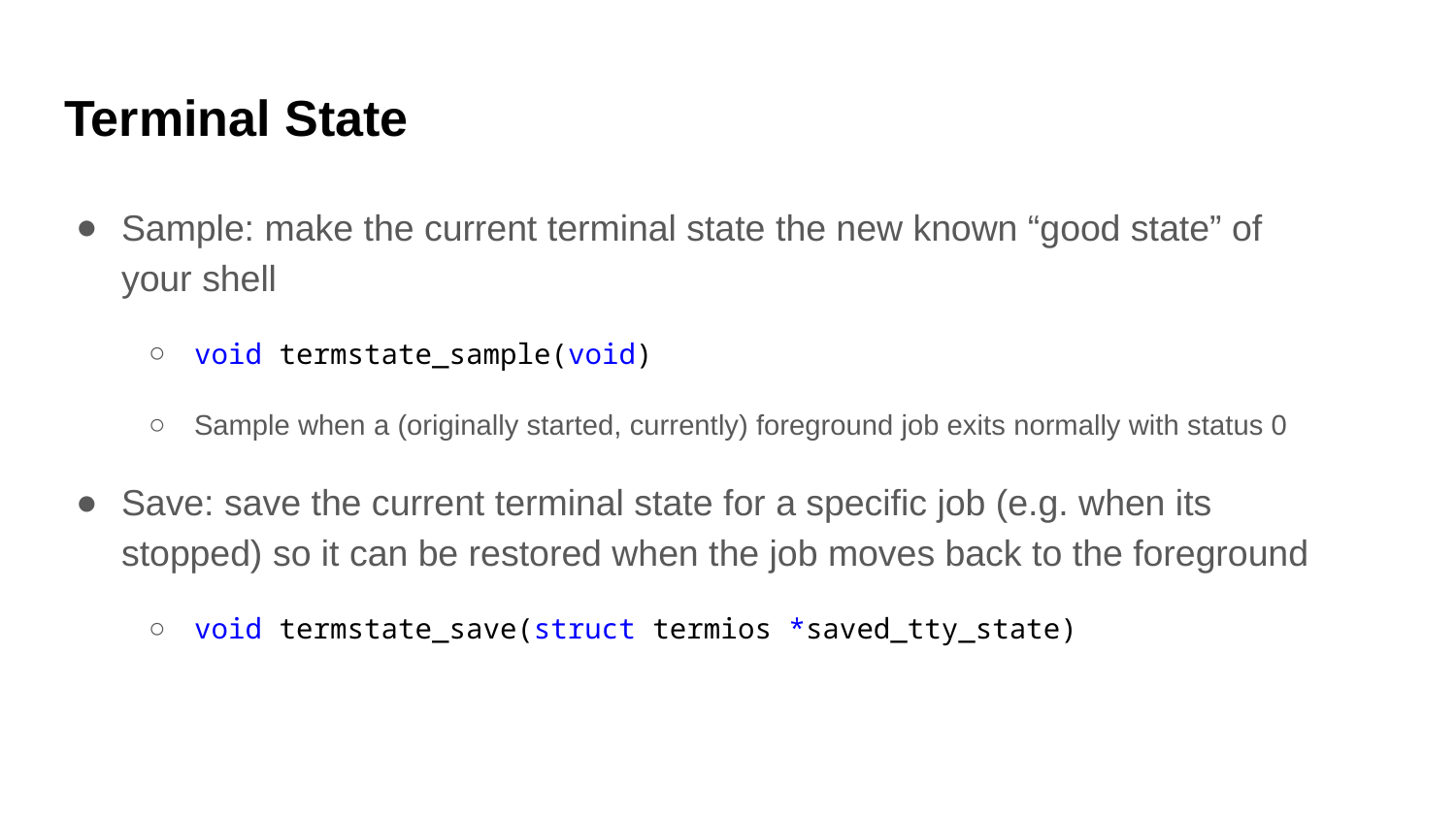

# Terminal State
Sample: make the current terminal state the new known “good state” of your shell
void termstate_sample(void)
Sample when a (originally started, currently) foreground job exits normally with status 0
Save: save the current terminal state for a specific job (e.g. when its stopped) so it can be restored when the job moves back to the foreground
void termstate_save(struct termios *saved_tty_state)